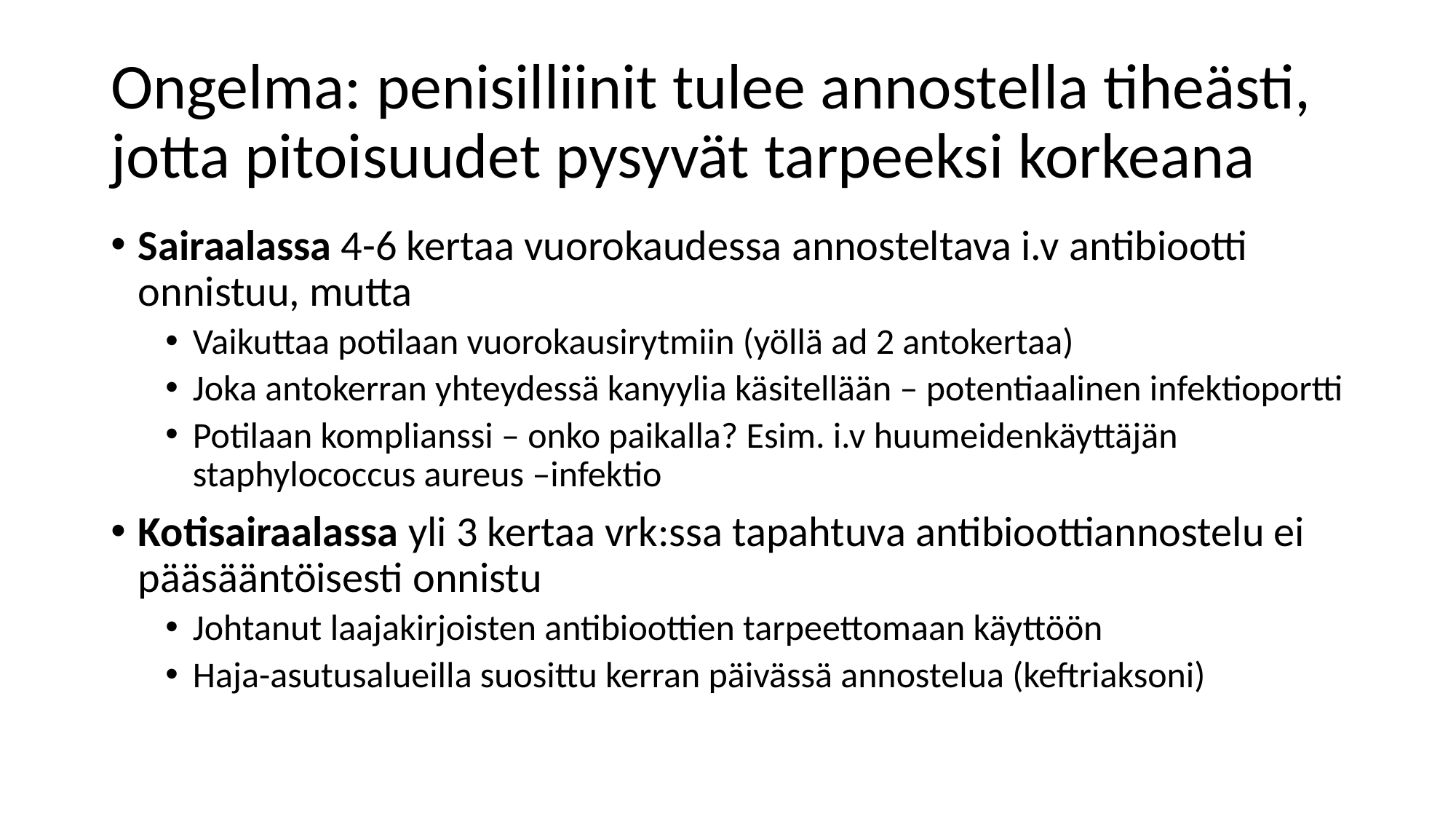

# Ongelma: penisilliinit tulee annostella tiheästi, jotta pitoisuudet pysyvät tarpeeksi korkeana
Sairaalassa 4-6 kertaa vuorokaudessa annosteltava i.v antibiootti onnistuu, mutta
Vaikuttaa potilaan vuorokausirytmiin (yöllä ad 2 antokertaa)
Joka antokerran yhteydessä kanyylia käsitellään – potentiaalinen infektioportti
Potilaan komplianssi – onko paikalla? Esim. i.v huumeidenkäyttäjän staphylococcus aureus –infektio
Kotisairaalassa yli 3 kertaa vrk:ssa tapahtuva antibioottiannostelu ei pääsääntöisesti onnistu
Johtanut laajakirjoisten antibioottien tarpeettomaan käyttöön
Haja-asutusalueilla suosittu kerran päivässä annostelua (keftriaksoni)